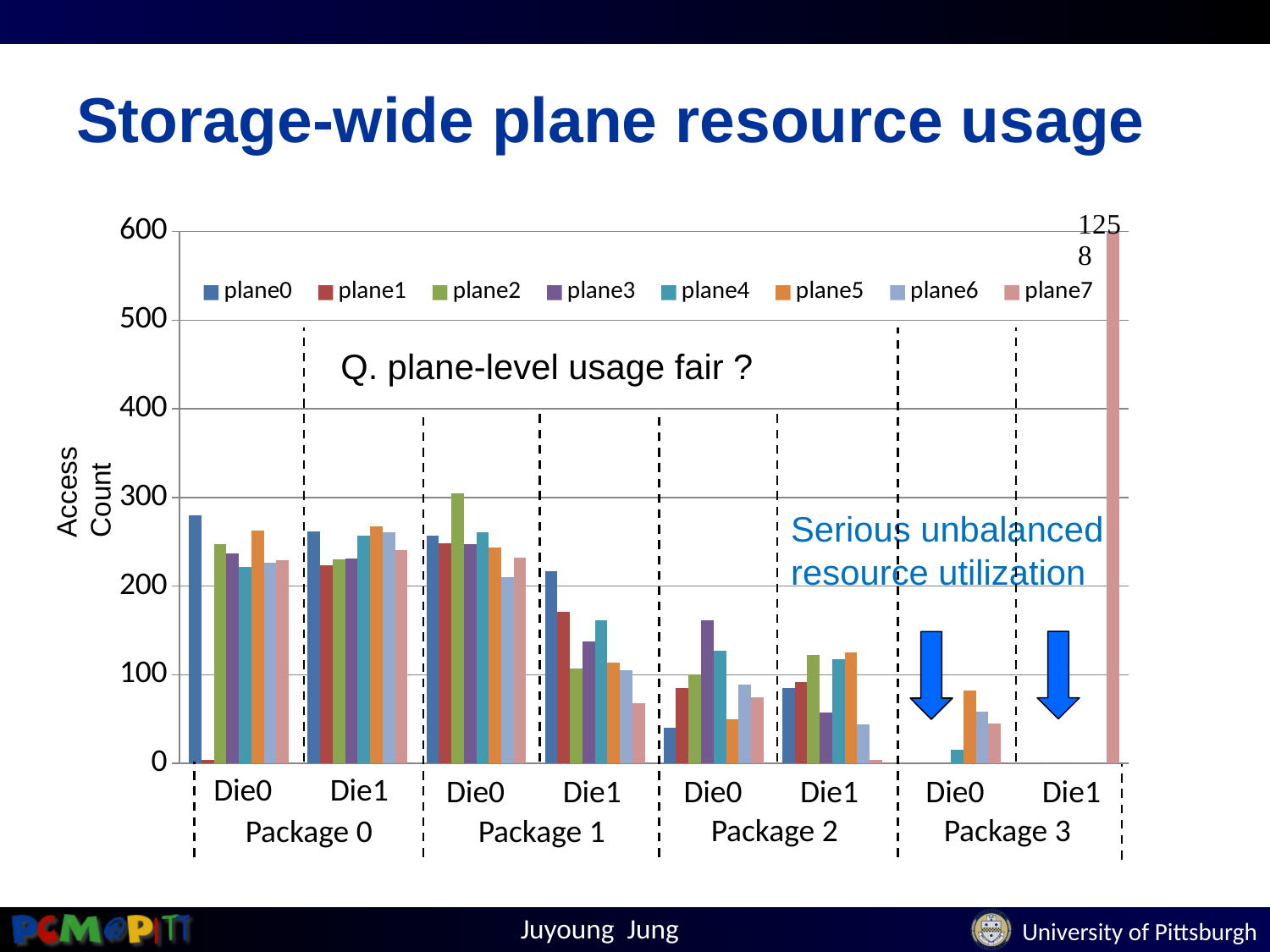

# Storage-wide plane resource usage

### Chart

| Category | plane0 | plane1 | plane2 | plane3 | plane4 | plane5 | plane6 | plane7 |
|---|---|---|---|---|---|---|---|---|
| P0Die0 | 280.0 | 4.0 | 247.0 | 237.0 | 222.0 | 263.0 | 226.0 | 229.0 |
| P0Die1 | 262.0 | 224.0 | 230.0 | 231.0 | 257.0 | 267.0 | 261.0 | 241.0 |
| P1Die0 | 257.0 | 248.0 | 305.0 | 247.0 | 261.0 | 244.0 | 210.0 | 232.0 |
| P1Die1 | 217.0 | 171.0 | 107.0 | 138.0 | 161.0 | 114.0 | 105.0 | 68.0 |
| P2Die0 | 40.0 | 85.0 | 100.0 | 161.0 | 127.0 | 50.0 | 89.0 | 75.0 |
| P2Die1 | 85.0 | 92.0 | 122.0 | 57.0 | 118.0 | 125.0 | 44.0 | 4.0 |
| P3Die0 | 0.0 | 0.0 | 0.0 | 0.0 | 15.0 | 82.0 | 58.0 | 45.0 |
| P3Die1 | 0.0 | 0.0 | 0.0 | 0.0 | 0.0 | 0.0 | 0.0 | 1258.0 |
Q. plane-level usage fair ?
Access Count
Serious unbalanced
resource utilization

Die0
Die1
Die0
Die1
Die0
Die1
Die0
Die1
Package 2
Package 3
Package 0
Package 1